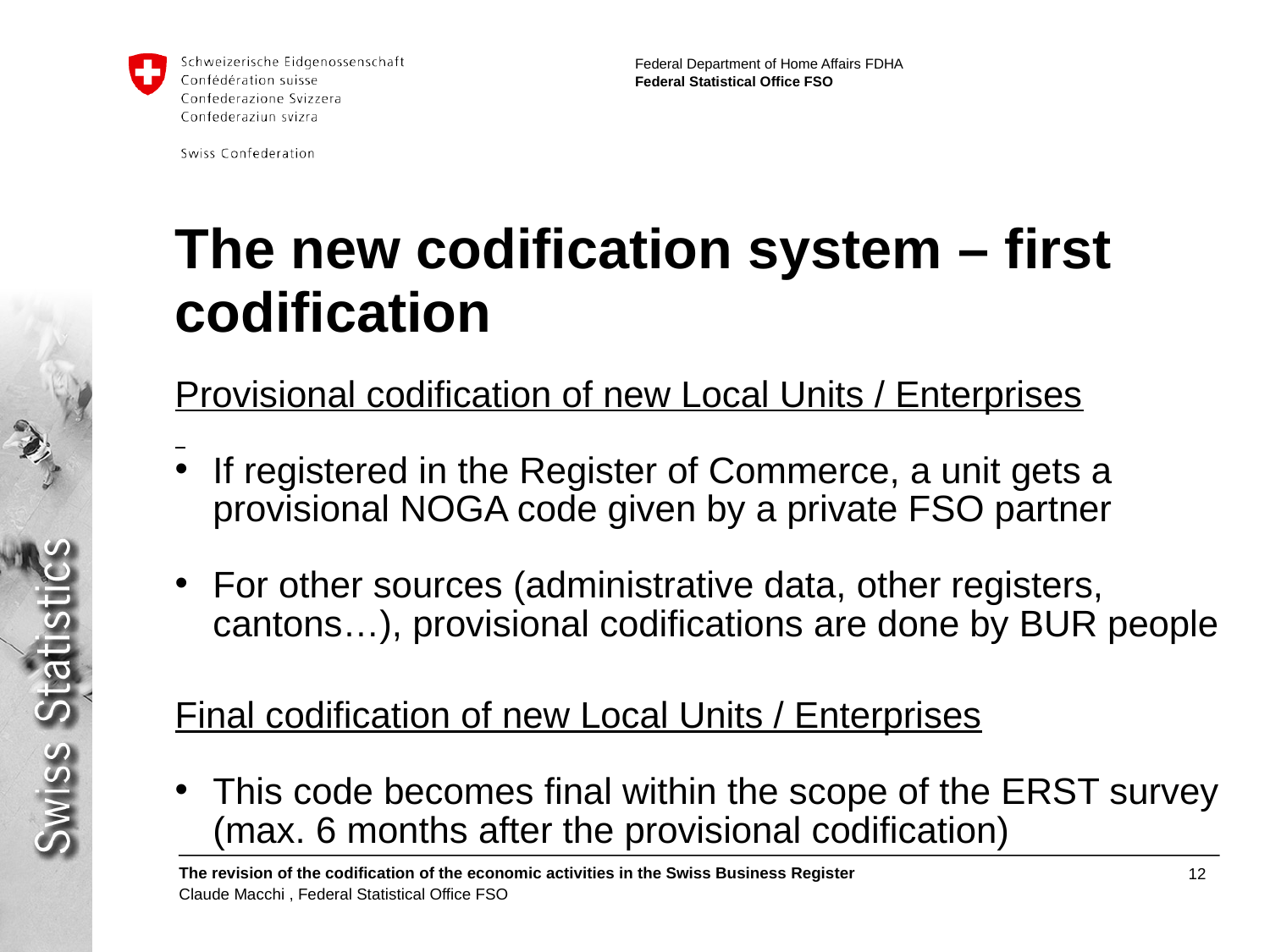

# The new codification system – first codification
Provisional codification of new Local Units / Enterprises

If registered in the Register of Commerce, a unit gets a provisional NOGA code given by a private FSO partner

For other sources (administrative data, other registers, cantons…), provisional codifications are done by BUR people

Final codification of new Local Units / Enterprises

This code becomes final within the scope of the ERST survey (max. 6 months after the provisional codification)